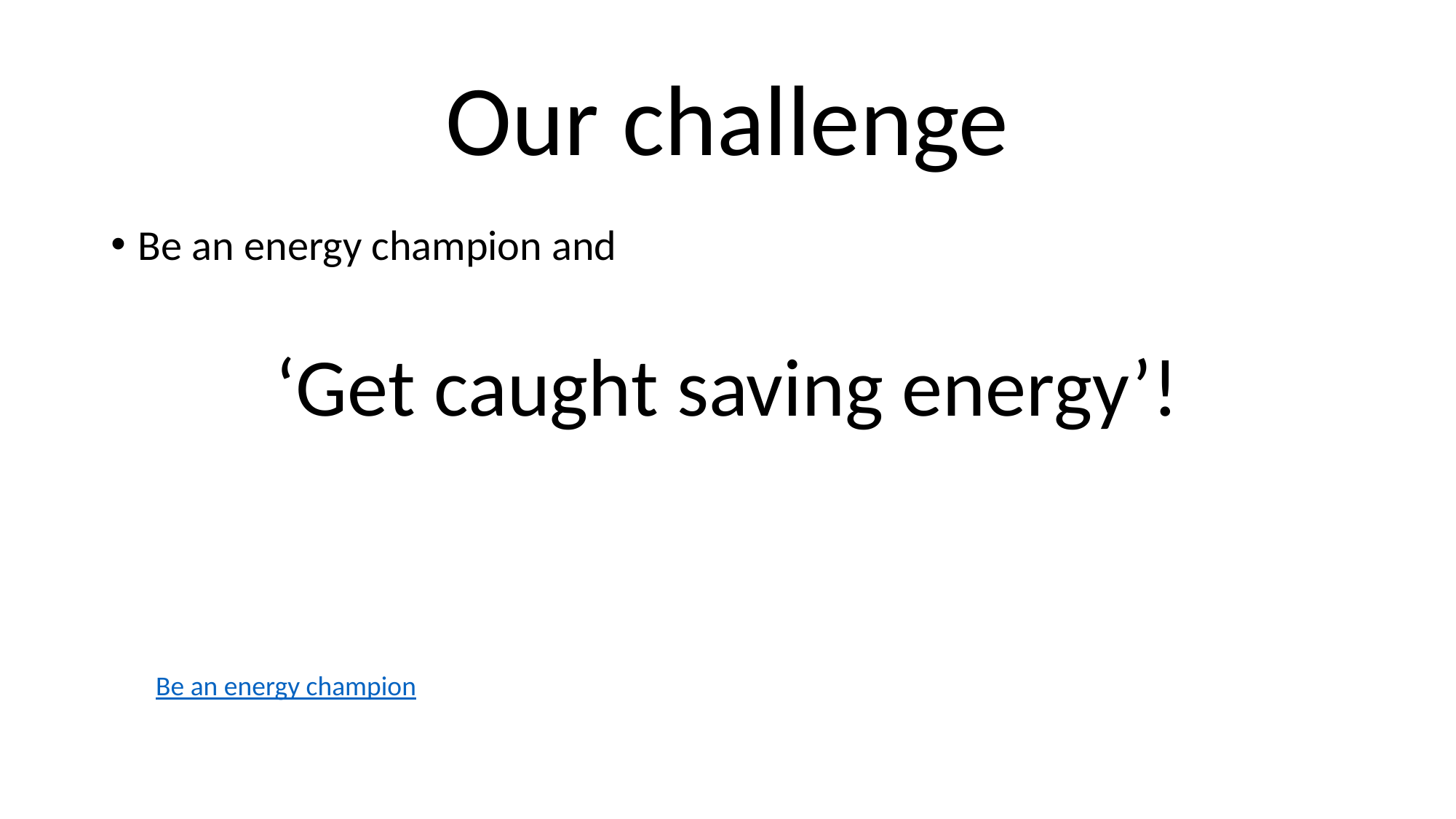

# Our challenge
Be an energy champion and

‘Get caught saving energy’!
Be an energy champion